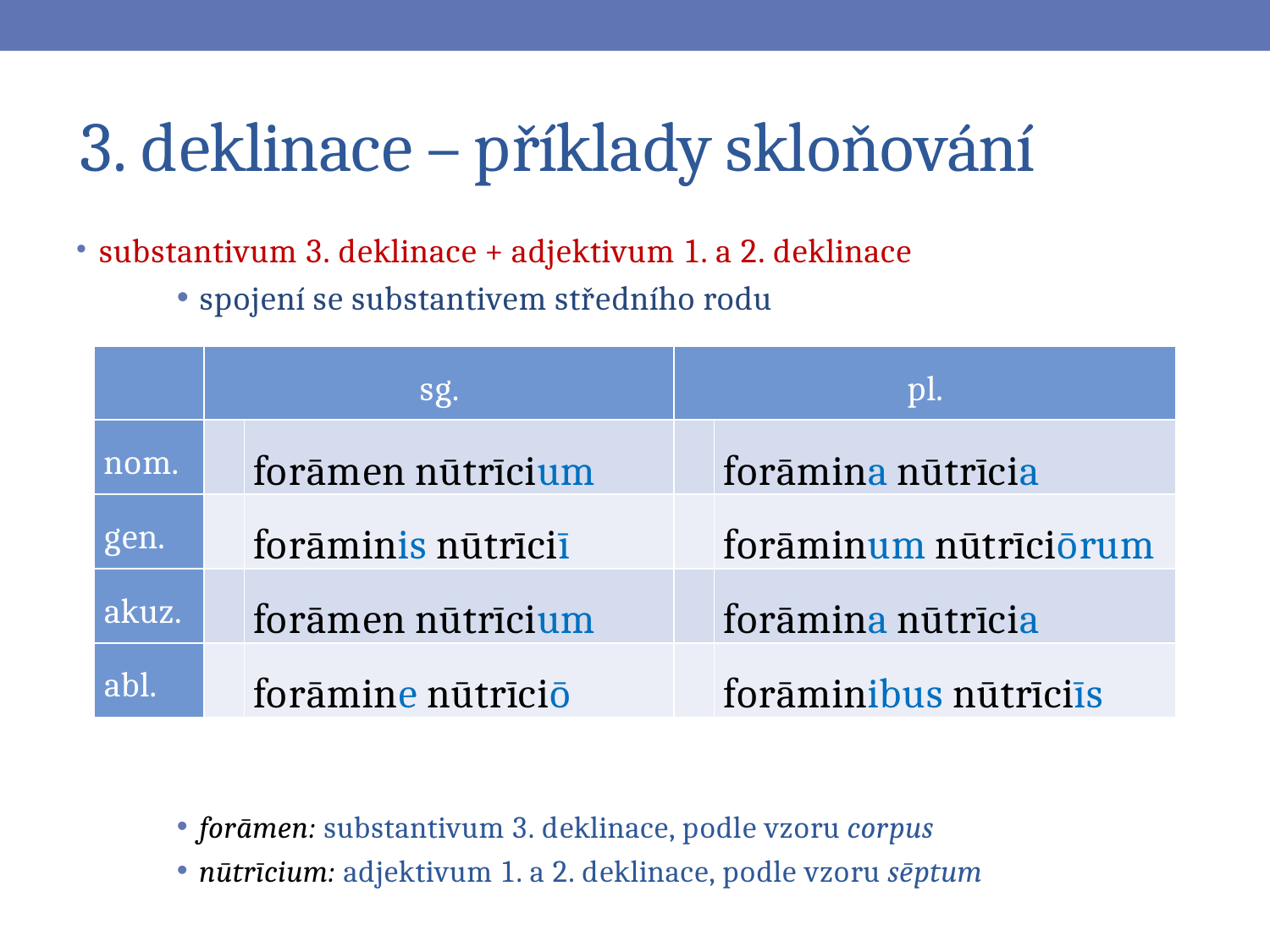

# 3. deklinace – příklady skloňování
substantivum 3. deklinace + adjektivum 1. a 2. deklinace
spojení se substantivem středního rodu

forāmen: substantivum 3. deklinace, podle vzoru corpus
nūtrīcium: adjektivum 1. a 2. deklinace, podle vzoru sēptum

|  | sg. |  | pl. |  |
| --- | --- | --- | --- | --- |
| nom. |  | forāmen nūtrīcium |  | forāmina nūtrīcia |
| gen. |  | forāminis nūtrīciī |  | forāminum nūtrīciōrum |
| akuz. |  | forāmen nūtrīcium |  | forāmina nūtrīcia |
| abl. |  | forāmine nūtrīciō |  | forāminibus nūtrīciīs |